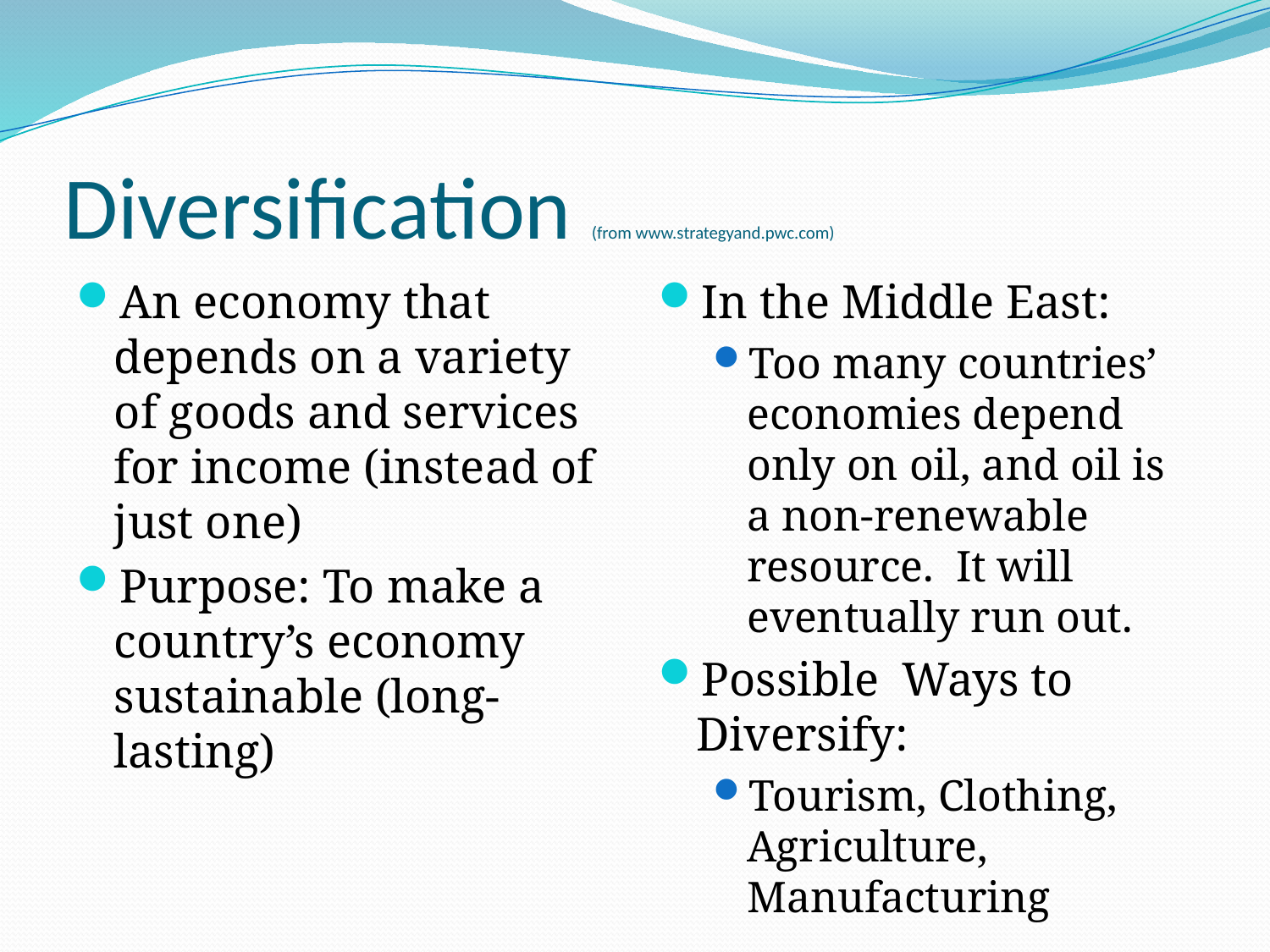

# Diversification (from www.strategyand.pwc.com)
An economy that depends on a variety of goods and services for income (instead of just one)
Purpose: To make a country’s economy sustainable (long-lasting)
In the Middle East:
Too many countries’ economies depend only on oil, and oil is a non-renewable resource.  It will eventually run out.
Possible  Ways to Diversify:
Tourism, Clothing, Agriculture, Manufacturing